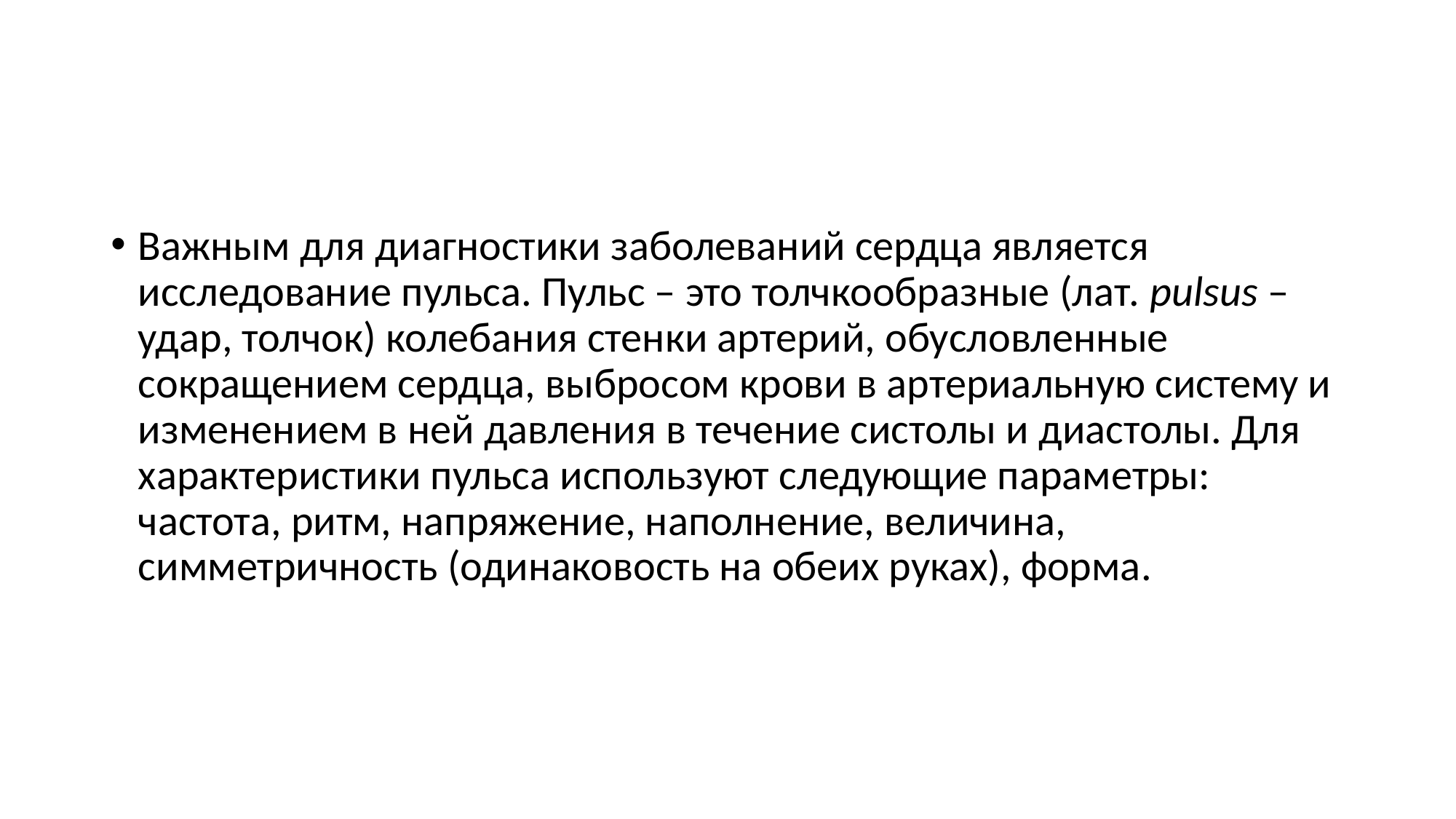

#
Важным для диагностики заболеваний сердца является исследование пульса. Пульс – это толчкообразные (лат. pulsus – удар, толчок) колебания стенки артерий, обусловленные сокращением сердца, выбросом крови в артериальную систему и изменением в ней давления в течение систолы и диастолы. Для характеристики пульса используют следующие параметры: частота, ритм, напряжение, наполнение, величина, симметричность (одинаковость на обеих руках), форма.